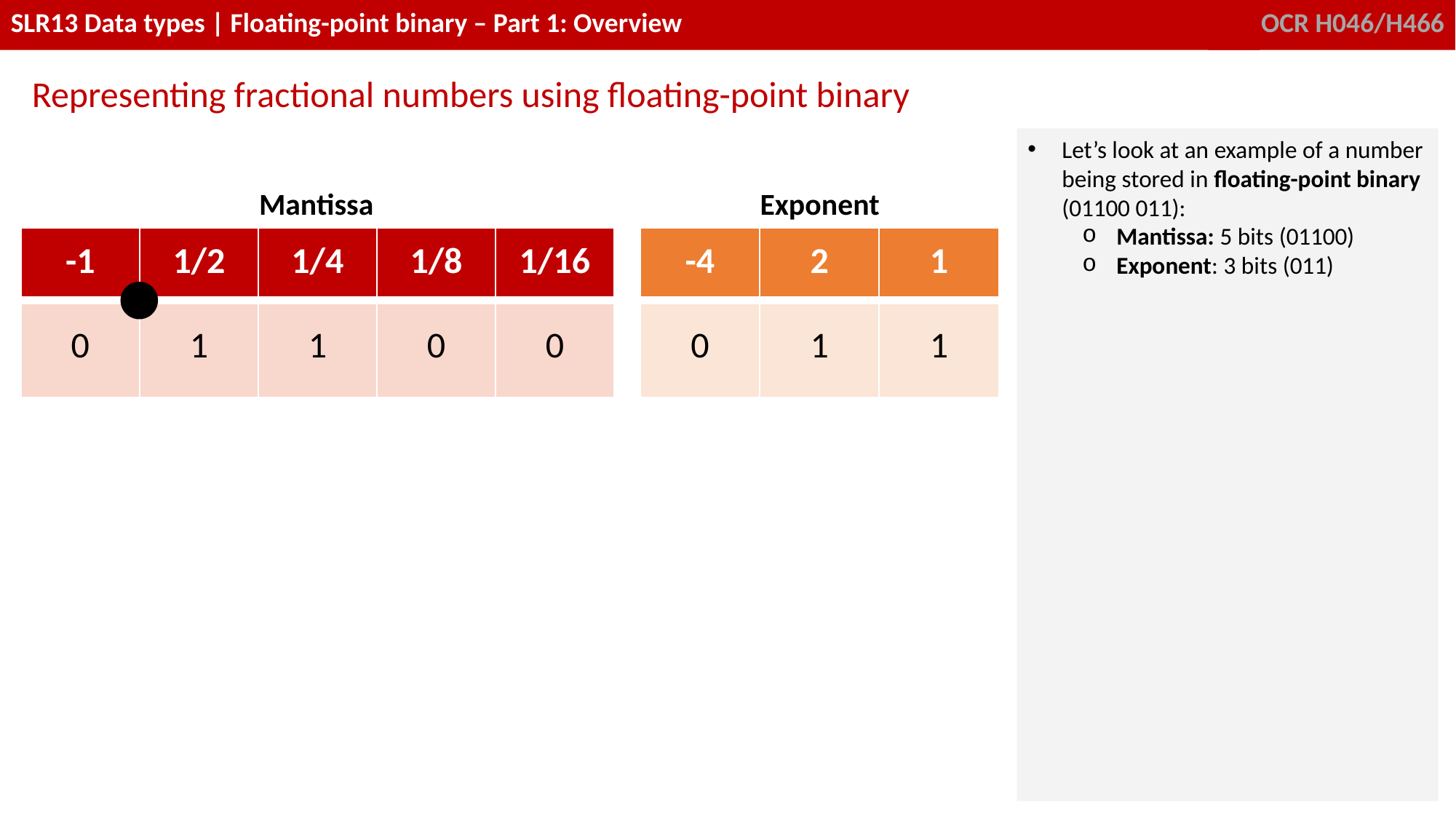

Representing fractional numbers using floating-point binary
Let’s look at an example of a number being stored in floating-point binary (01100 011):
Mantissa: 5 bits (01100)
Exponent: 3 bits (011)

Mantissa
Exponent
| -1 | 1/2 | 1/4 | 1/8 | 1/16 |  | -4 | 2 | 1 |
| --- | --- | --- | --- | --- | --- | --- | --- | --- |
| 0 | 1 | 1 | 0 | 0 |  | 0 | 1 | 1 |